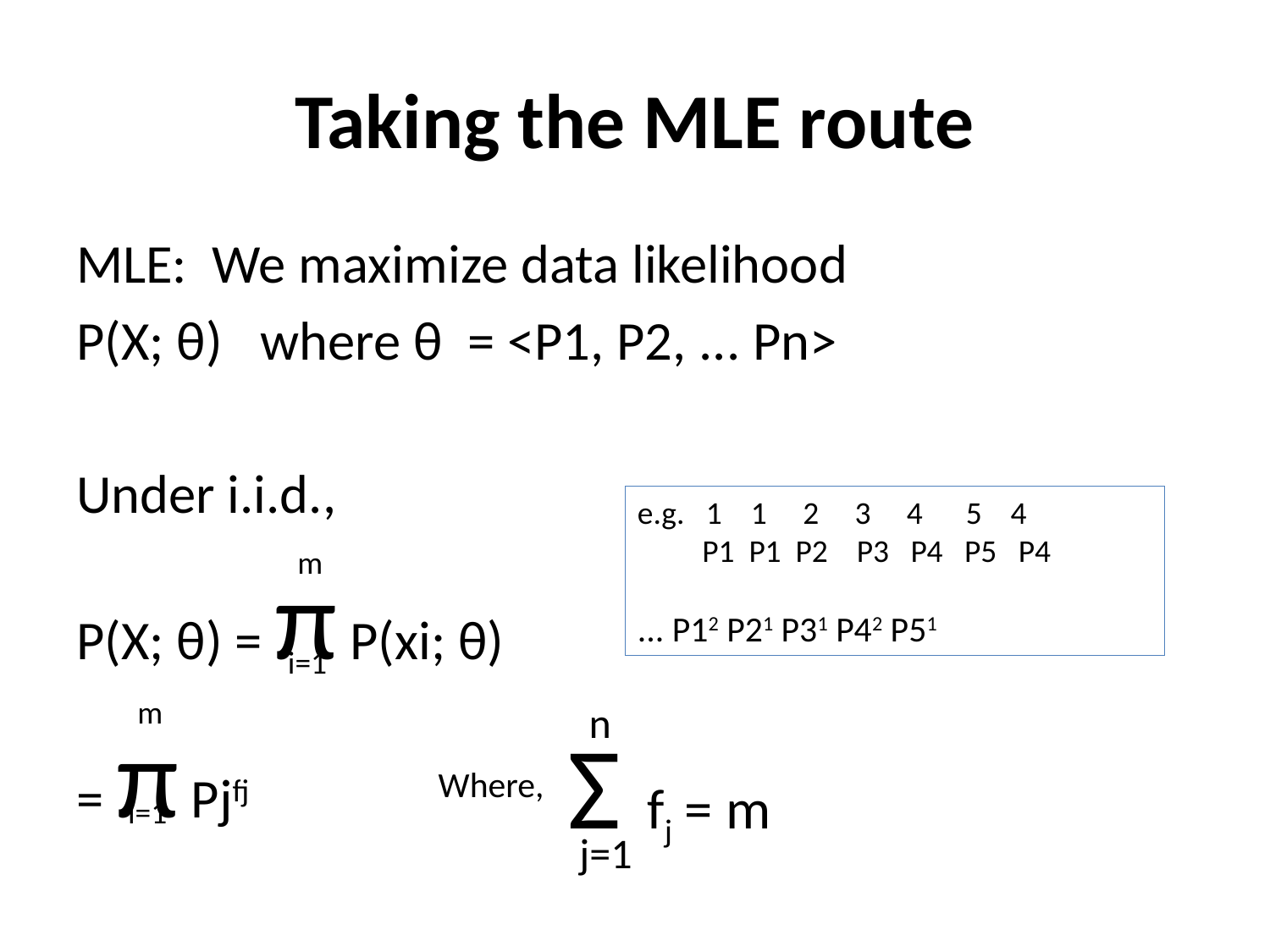

# Taking the MLE route
MLE:  We maximize data likelihood
P(X; θ)   where θ  = <P1, P2, ... Pn>

Under i.i.d.,
P(X; θ) = π P(xi; θ)
= π Pjfj

e.g.   1    1     2     3     4      5    4
         P1  P1  P2    P3   P4   P5   P4

... P12 P21 P31 P42 P51
m
i=1
m
n
Σ fj = m
Where,
i=1
j=1